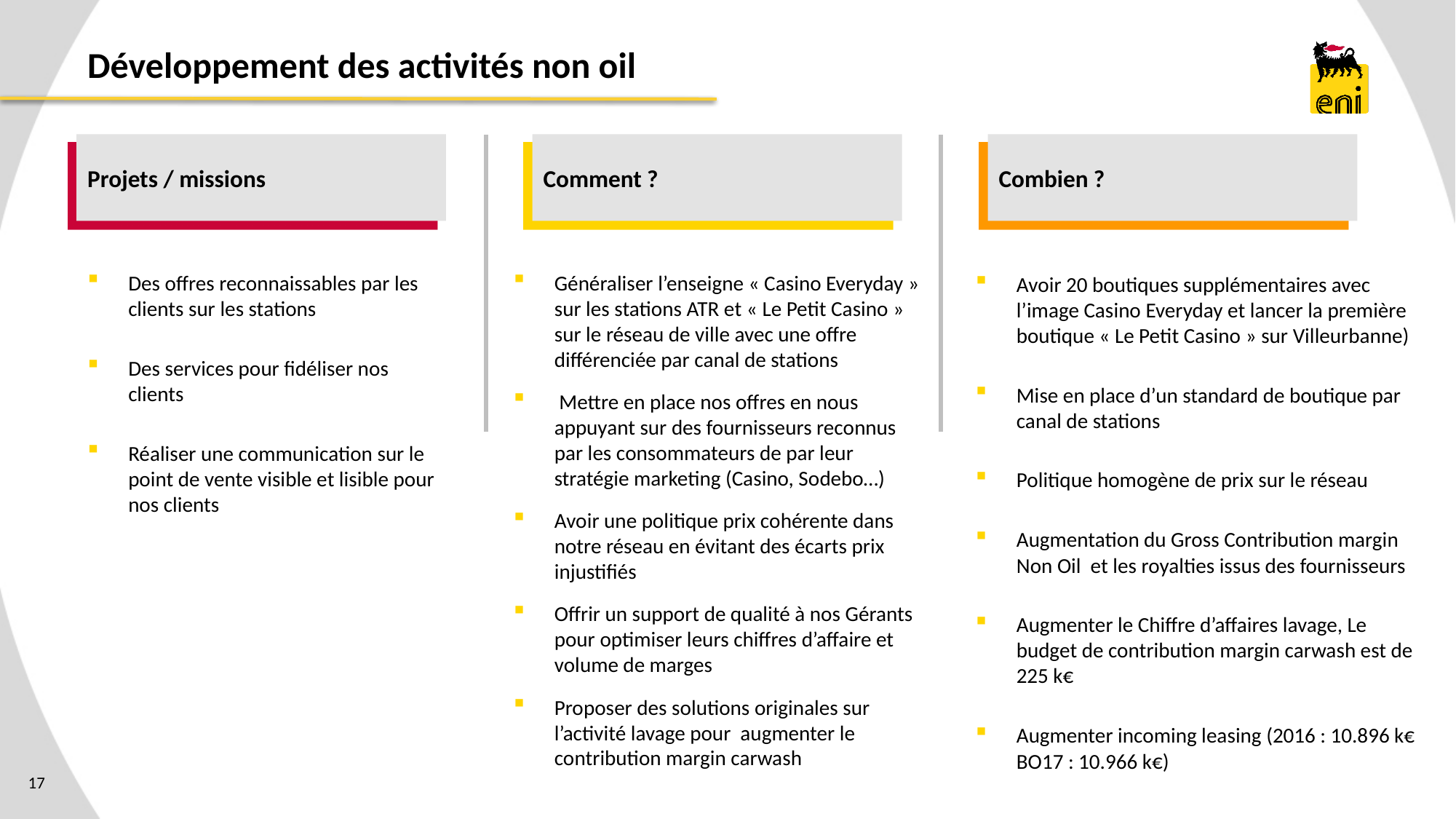

# Développement des activités non oil
Projets / missions
Comment ?
Combien ?
Des offres reconnaissables par les clients sur les stations

Des services pour fidéliser nos clients

Réaliser une communication sur le point de vente visible et lisible pour nos clients
Généraliser l’enseigne « Casino Everyday » sur les stations ATR et « Le Petit Casino » sur le réseau de ville avec une offre différenciée par canal de stations

 Mettre en place nos offres en nous appuyant sur des fournisseurs reconnus par les consommateurs de par leur stratégie marketing (Casino, Sodebo…)

Avoir une politique prix cohérente dans notre réseau en évitant des écarts prix injustifiés

Offrir un support de qualité à nos Gérants pour optimiser leurs chiffres d’affaire et volume de marges

Proposer des solutions originales sur l’activité lavage pour  augmenter le contribution margin carwash
Avoir 20 boutiques supplémentaires avec l’image Casino Everyday et lancer la première boutique « Le Petit Casino » sur Villeurbanne)

Mise en place d’un standard de boutique par canal de stations

Politique homogène de prix sur le réseau

Augmentation du Gross Contribution margin Non Oil  et les royalties issus des fournisseurs

Augmenter le Chiffre d’affaires lavage, Le budget de contribution margin carwash est de 225 k€

Augmenter incoming leasing (2016 : 10.896 k€ BO17 : 10.966 k€)
17